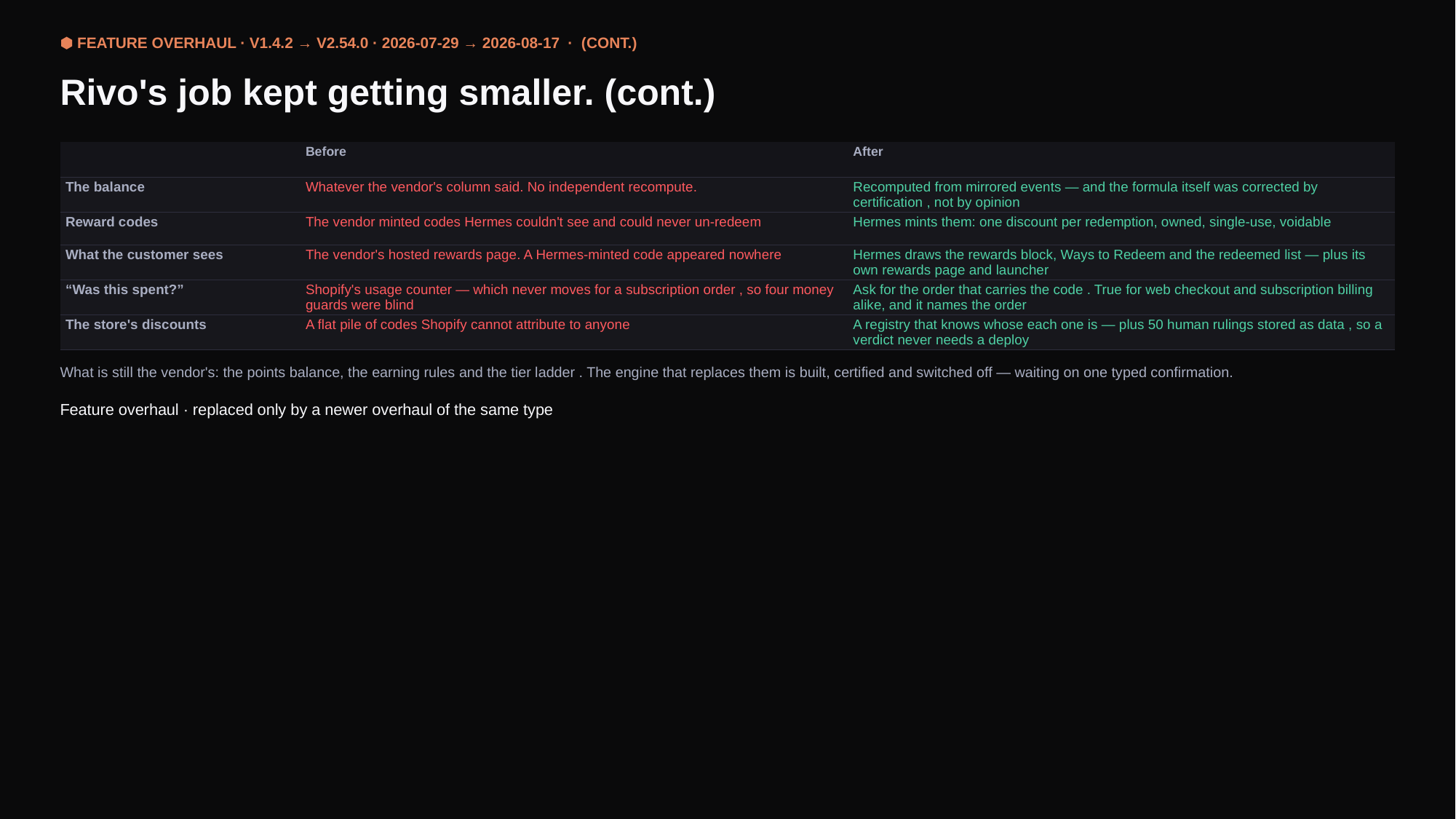

⬢ FEATURE OVERHAUL · V1.4.2 → V2.54.0 · 2026-07-29 → 2026-08-17  ·  (CONT.)
Rivo's job kept getting smaller. (cont.)
|  | Before | After |
| --- | --- | --- |
| The balance | Whatever the vendor's column said. No independent recompute. | Recomputed from mirrored events — and the formula itself was corrected by certification , not by opinion |
| Reward codes | The vendor minted codes Hermes couldn't see and could never un-redeem | Hermes mints them: one discount per redemption, owned, single-use, voidable |
| What the customer sees | The vendor's hosted rewards page. A Hermes-minted code appeared nowhere | Hermes draws the rewards block, Ways to Redeem and the redeemed list — plus its own rewards page and launcher |
| “Was this spent?” | Shopify's usage counter — which never moves for a subscription order , so four money guards were blind | Ask for the order that carries the code . True for web checkout and subscription billing alike, and it names the order |
| The store's discounts | A flat pile of codes Shopify cannot attribute to anyone | A registry that knows whose each one is — plus 50 human rulings stored as data , so a verdict never needs a deploy |
What is still the vendor's: the points balance, the earning rules and the tier ladder . The engine that replaces them is built, certified and switched off — waiting on one typed confirmation.
Feature overhaul · replaced only by a newer overhaul of the same type